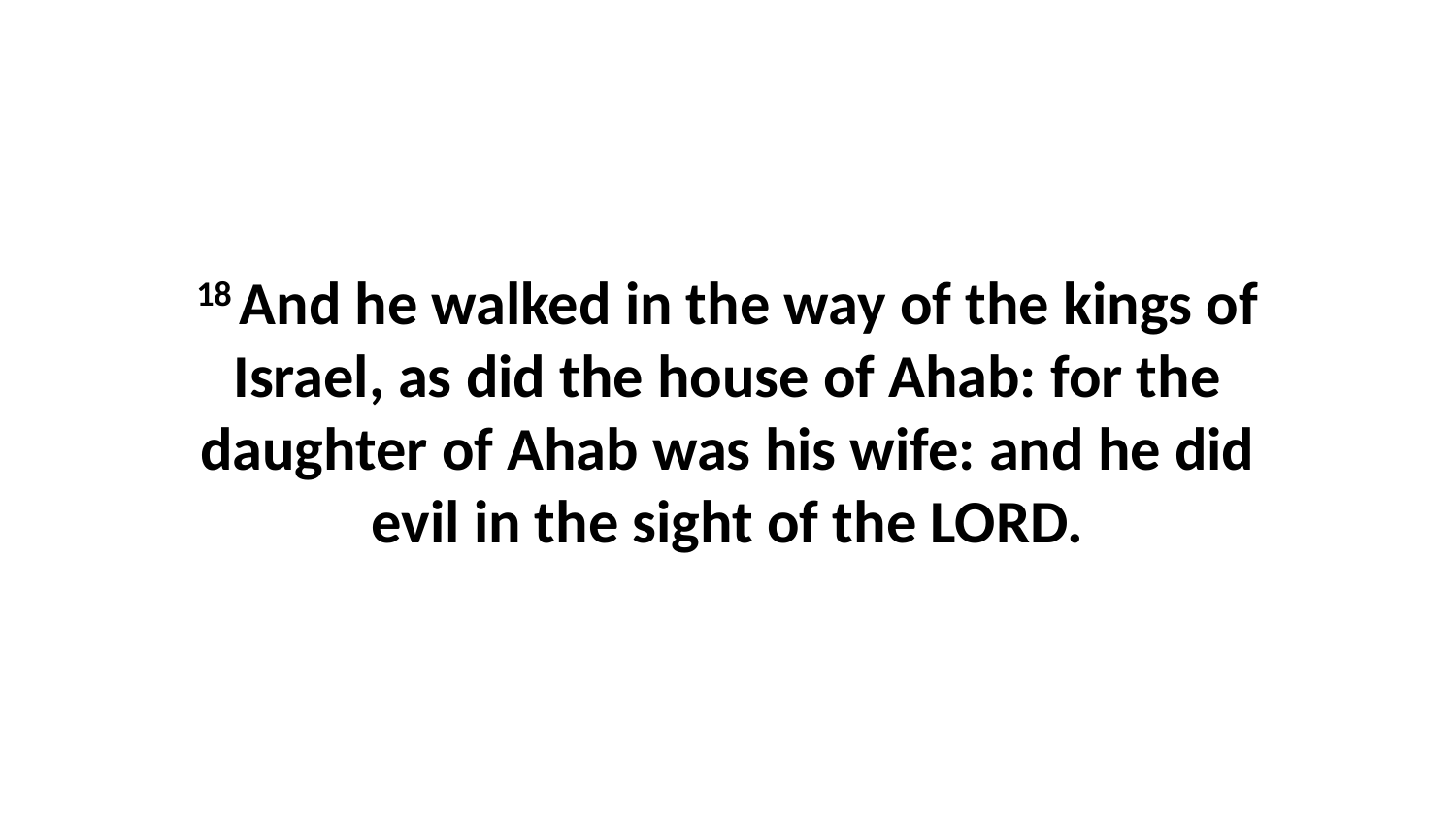

18 And he walked in the way of the kings of Israel, as did the house of Ahab: for the daughter of Ahab was his wife: and he did evil in the sight of the LORD.